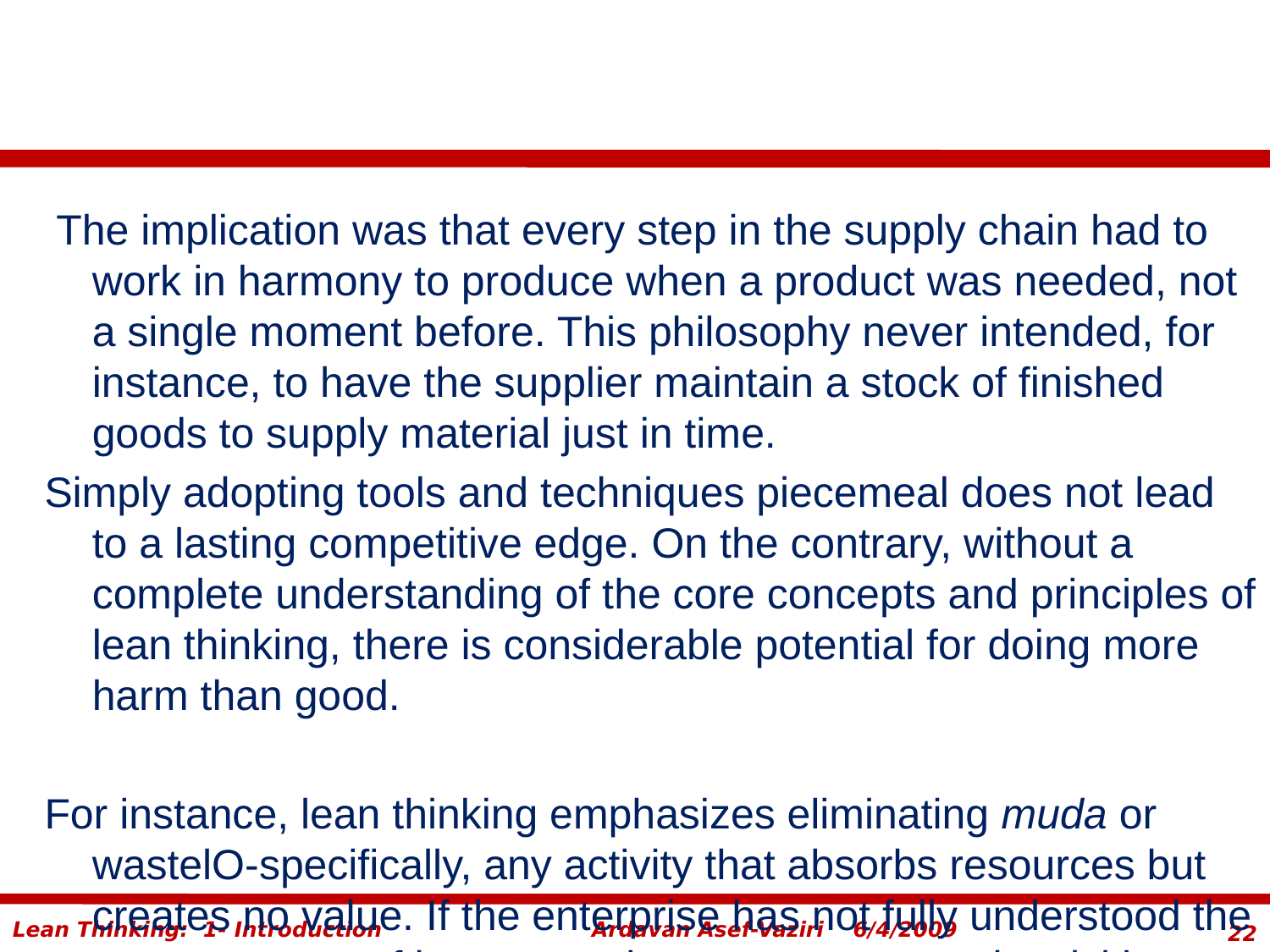

#
 The implication was that every step in the supply chain had to work in harmony to produce when a product was needed, not a single moment before. This philosophy never intended, for instance, to have the supplier maintain a stock of finished goods to supply material just in time.
Simply adopting tools and techniques piecemeal does not lead to a lasting competitive edge. On the contrary, without a complete understanding of the core concepts and principles of lean thinking, there is considerable potential for doing more harm than good.

For instance, lean thinking emphasizes eliminating muda or wastelO-specifically, any activity that absorbs resources but creates no value. If the enterprise has not fully understood the core concepts of lean operations, waste-removal activities could lead it down the wrong path.
Conventional wisdom may suggest that when non-value-adding activities are eliminated, the enterprise has an opportunity to become more efficient through workforce reduction. Nothing could be further from the truth. When lean implementation is viewed as a cost-cutting initiative or an opportunity to reduce the workforce, employees will naturally resist it, leading to eventual migration back to the old way of doing things. On the other hand, if it is made clear that freed-up resources would be productively deployed elsewhere, implementation efforts would have a much better chance of success. Freeing up resources for productive deployment elsewhere is at the very core of lean thinking.